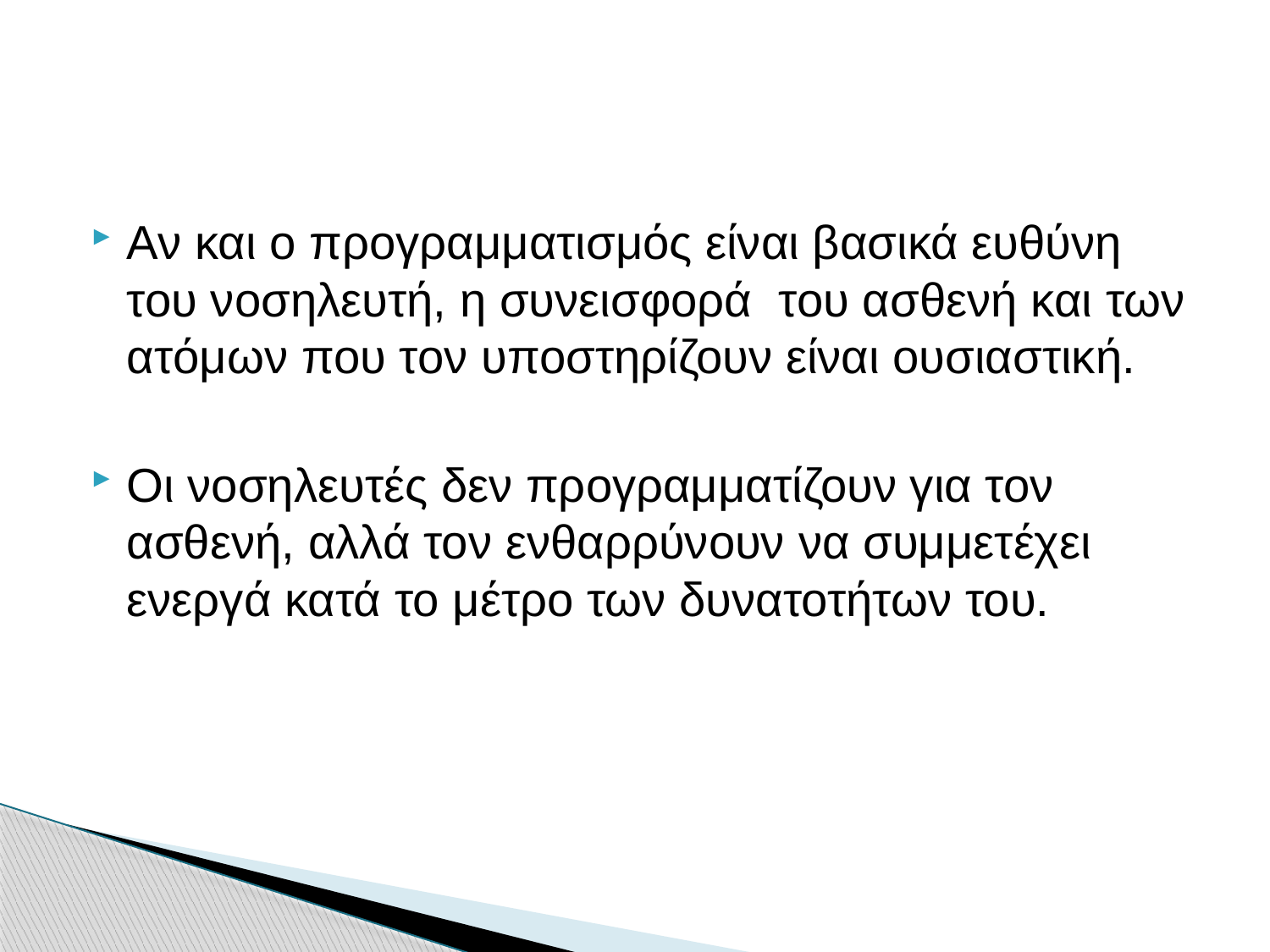

#
Αν και ο προγραμματισμός είναι βασικά ευθύνη του νοσηλευτή, η συνεισφορά  του ασθενή και των ατόμων που τον υποστηρίζουν είναι ουσιαστική.

Οι νοσηλευτές δεν προγραμματίζουν για τον ασθενή, αλλά τον ενθαρρύνουν να συμμετέχει ενεργά κατά το μέτρο των δυνατοτήτων του.